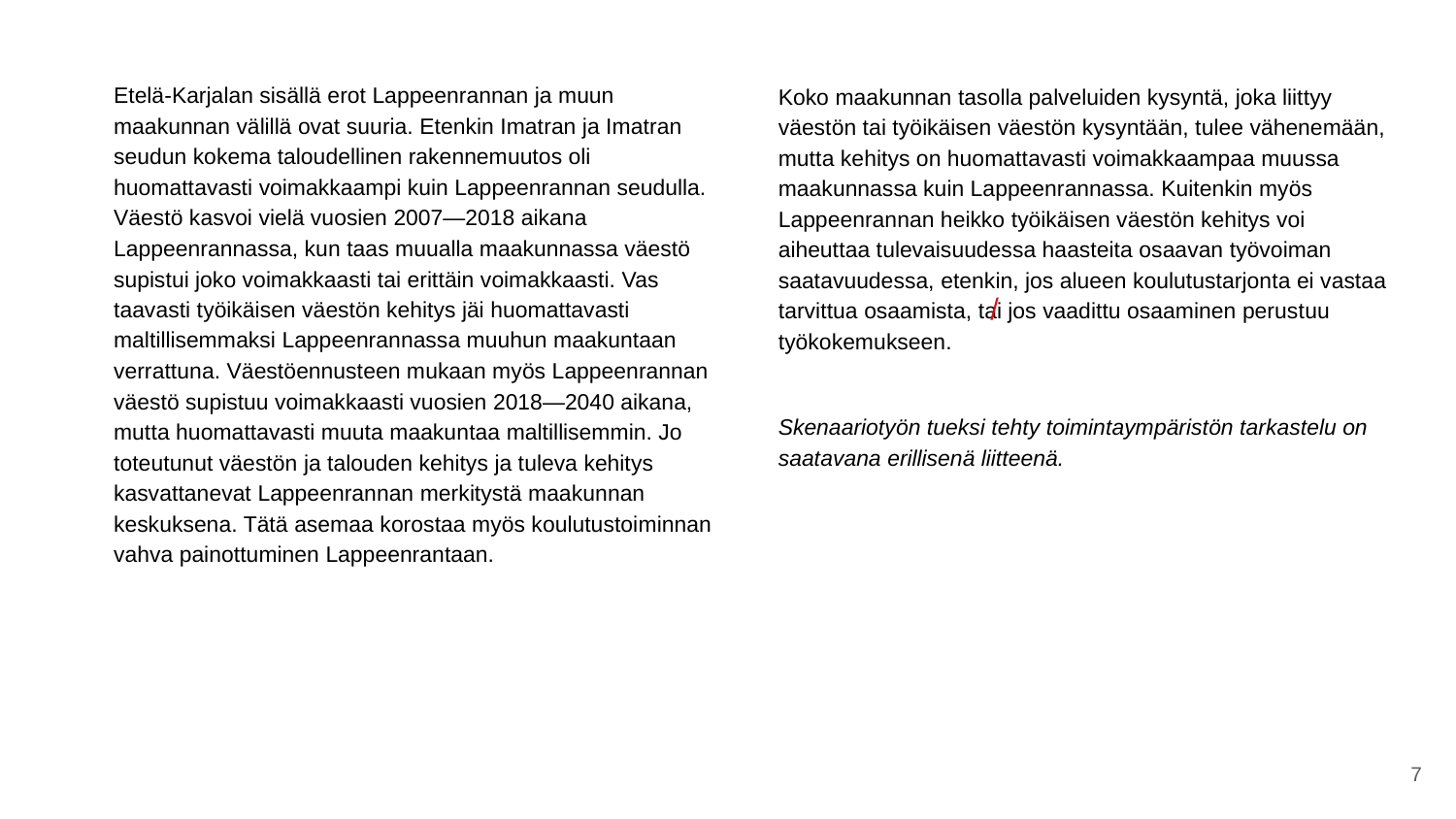

Etelä-Karjalan sisällä erot Lappeenrannan ja muun maakunnan vä­lillä ovat suuria. Etenkin Imatran ja Imatran seudun kokema talou­dellinen rakennemuutos oli huomattavasti voimakkaampi kuin Lappeenrannan seudulla. Väestö kasvoi vielä vuosien 2007—2018 aikana Lappeenrannassa, kun taas muualla maakunnassa väestö supistui joko voimakkaasti tai erittäin voimakkaasti. Vas­taavasti työikäisen väestön kehitys jäi huomattavasti maltillisem­maksi Lappeenrannassa muuhun maakuntaan verrattuna. Väestöennus­teen mukaan myös Lappeenrannan väestö supistuu voimak­kaasti vuosien 2018—2040 aikana, mutta huomattavasti muuta maakun­taa maltillisemmin. Jo toteutunut väestön ja talouden kehitys ja tuleva kehitys kasvattanevat Lappeenrannan merkitystä maakun­nan keskuksena. Tätä asemaa korostaa myös koulutustoi­minnan vahva painottuminen Lappeenrantaan.
Koko maakunnan tasolla palveluiden kysyntä, joka liittyy väestön tai työikäisen väestön kysyntään, tulee vähenemään, mutta kehi­tys on huomattavasti voimakkaampaa muussa maakunnassa kuin Lappeenrannassa. Kuitenkin myös Lappeenrannan heikko työikäi­sen väestön kehitys voi aiheuttaa tulevaisuudessa haasteita osaa­van työvoiman saatavuudessa, etenkin, jos alueen koulutustarjon­ta ei vastaa tarvittua osaamista, tai jos vaadittu osaaminen perus­tuu työkokemukseen.

Skenaariotyön tueksi tehty toimintaympäristön tarkastelu on saatavana erillisenä liitteenä.

7